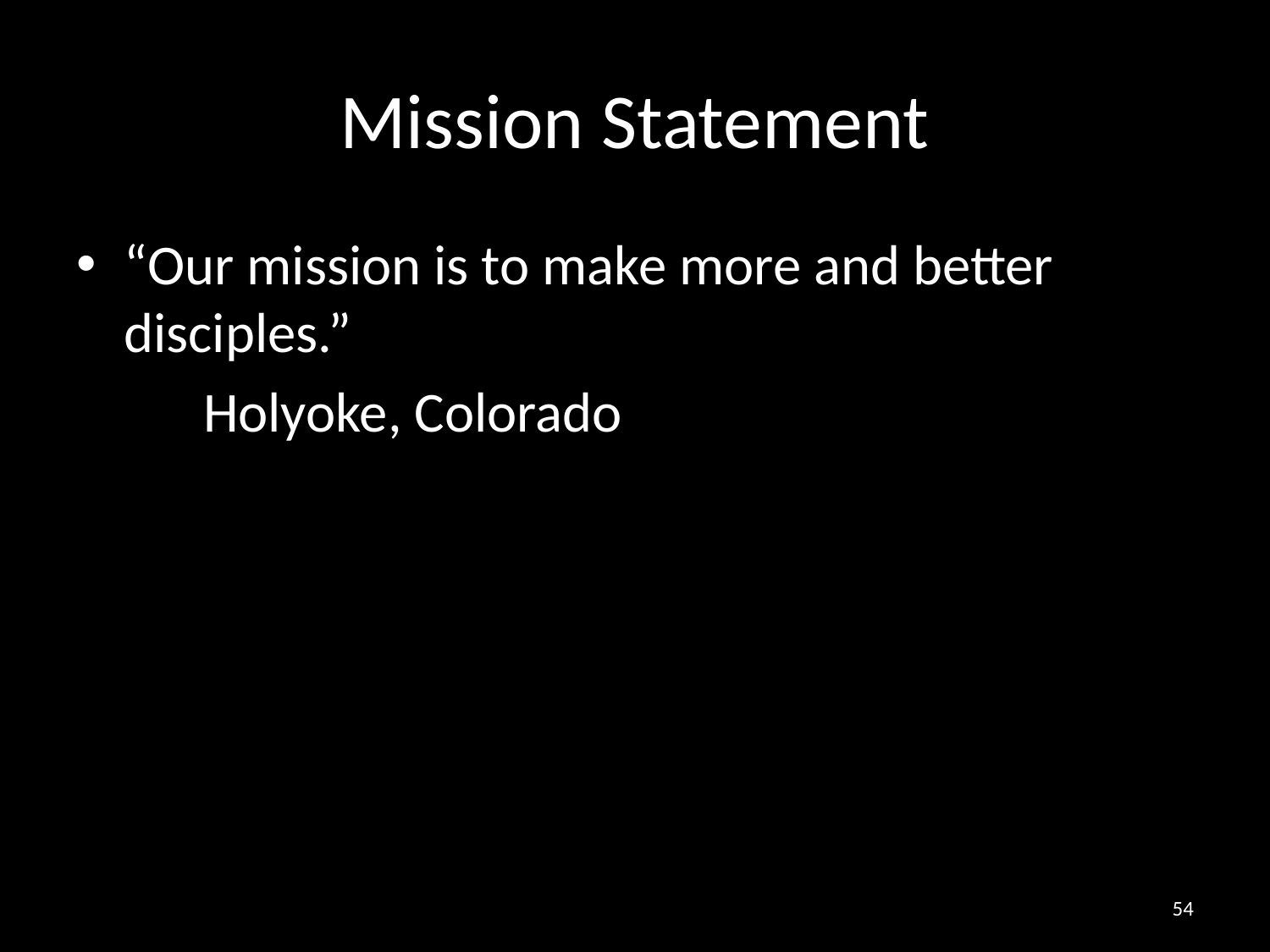

# Mission Statement
“Our mission is to make more and better disciples.”
	Holyoke, Colorado
54